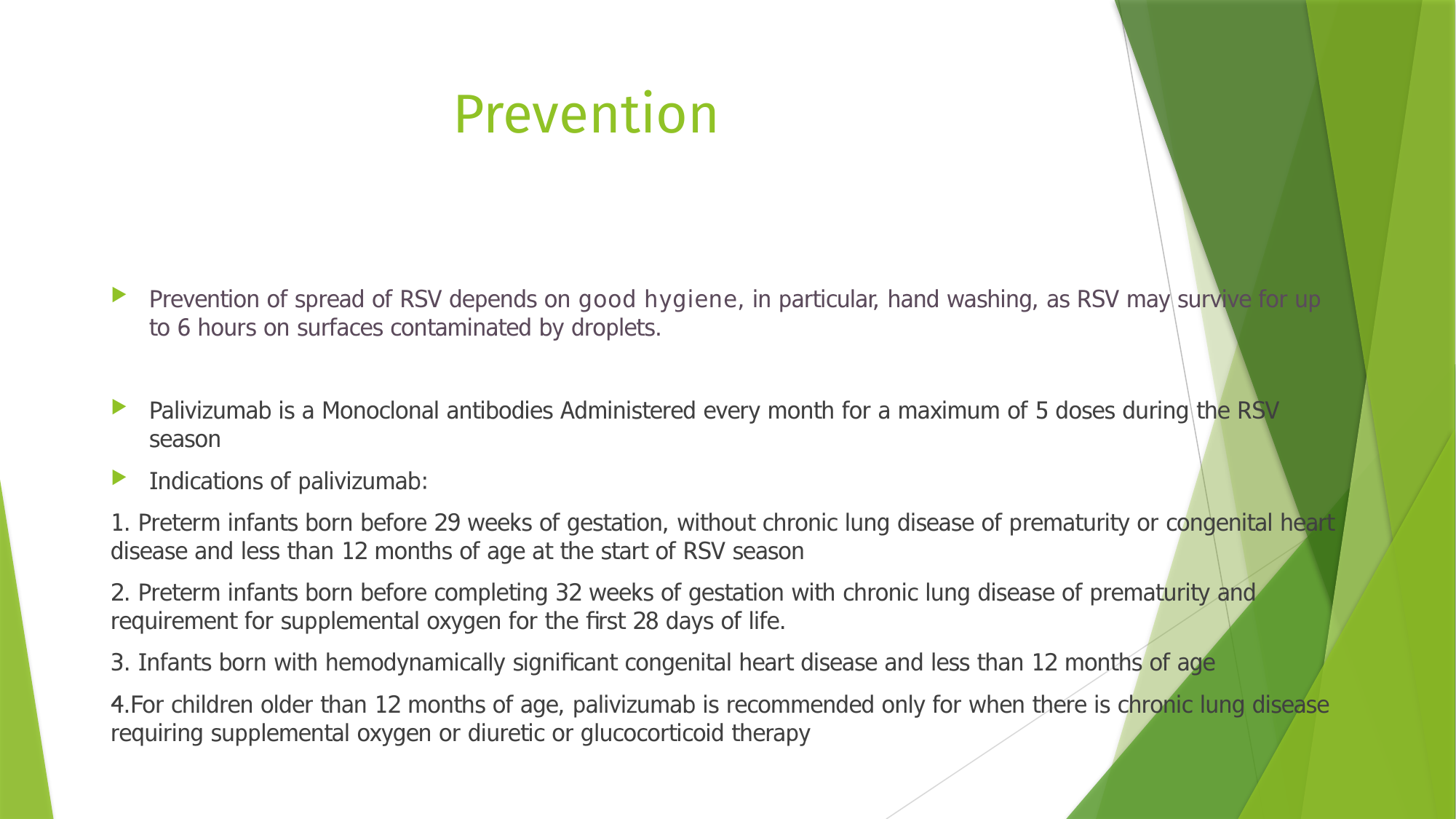

# Prevention

Prevention of spread of RSV depends on good hygiene, in particular, hand washing, as RSV may survive for up to 6 hours on surfaces contaminated by droplets.

Palivizumab is a Monoclonal antibodies Administered every month for a maximum of 5 doses during the RSV season
Indications of palivizumab:
1. Preterm infants born before 29 weeks of gestation, without chronic lung disease of prematurity or congenital heart disease and less than 12 months of age at the start of RSV season
2. Preterm infants born before completing 32 weeks of gestation with chronic lung disease of prematurity and requirement for supplemental oxygen for the first 28 days of life.
3. Infants born with hemodynamically significant congenital heart disease and less than 12 months of age
4.For children older than 12 months of age, palivizumab is recommended only for when there is chronic lung disease requiring supplemental oxygen or diuretic or glucocorticoid therapy